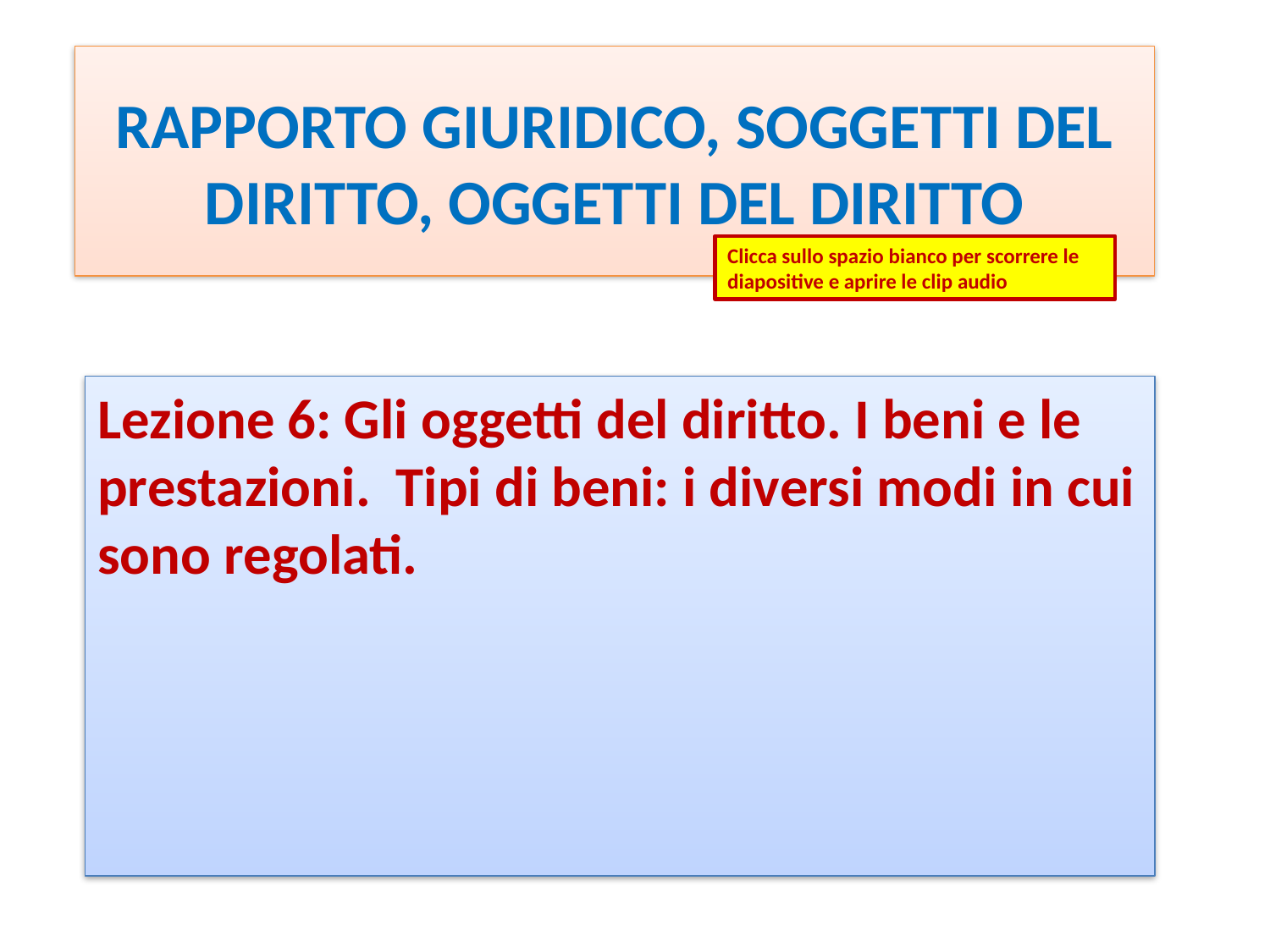

# RAPPORTO GIURIDICO, SOGGETTI DEL DIRITTO, OGGETTI DEL DIRITTO
Clicca sullo spazio bianco per scorrere le diapositive e aprire le clip audio
Lezione 6: Gli oggetti del diritto. I beni e le prestazioni.  Tipi di beni: i diversi modi in cui sono regolati.